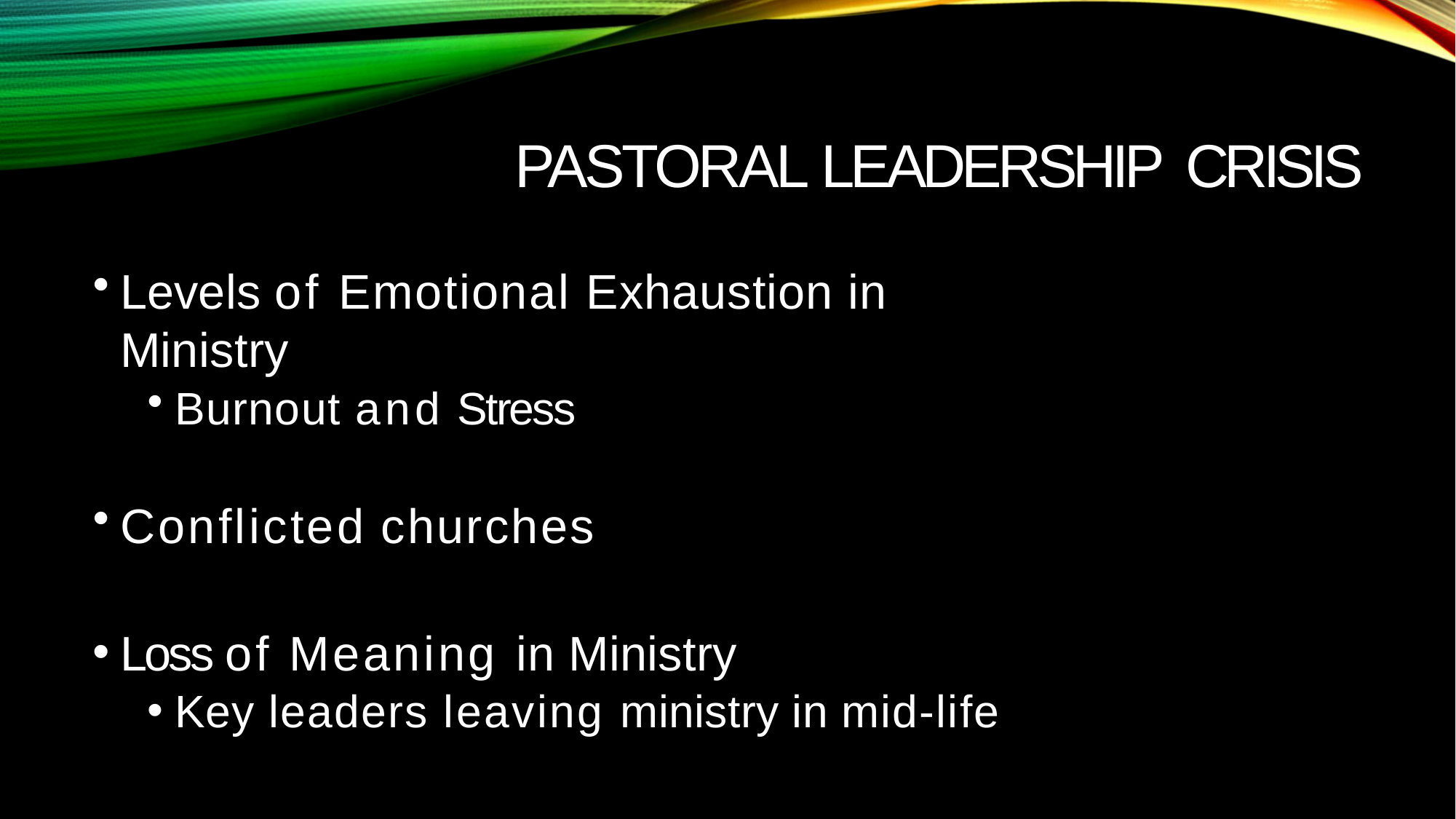

# PASTORAL LEADERSHIP CRISIS
Levels of Emotional Exhaustion in Ministry
Burnout and Stress

Conflicted churches

Loss of Meaning in Ministry
Key leaders leaving ministry in mid-life